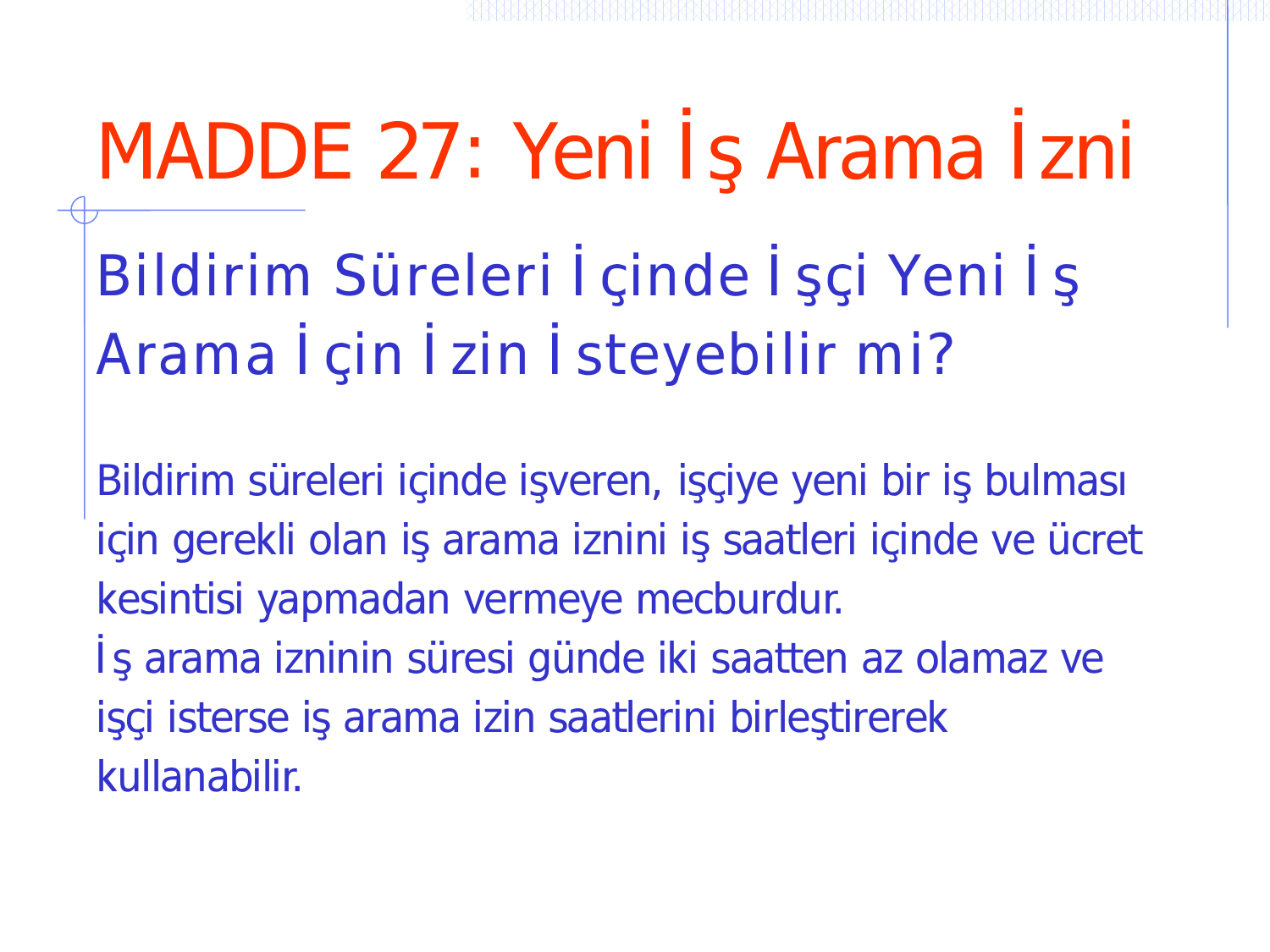

# MADDE 27: Yeni İş Arama İzni
Bildirim Süreleri İçinde İşçi Yeni İş
Arama İçin İzin İsteyebilir mi?

Bildirim süreleri içinde işveren, işçiye yeni bir iş bulması
için gerekli olan iş arama iznini iş saatleri içinde ve ücret
kesintisi yapmadan vermeye mecburdur.
İş arama izninin süresi günde iki saatten az olamaz ve
işçi isterse iş arama izin saatlerini birleştirerek
kullanabilir.